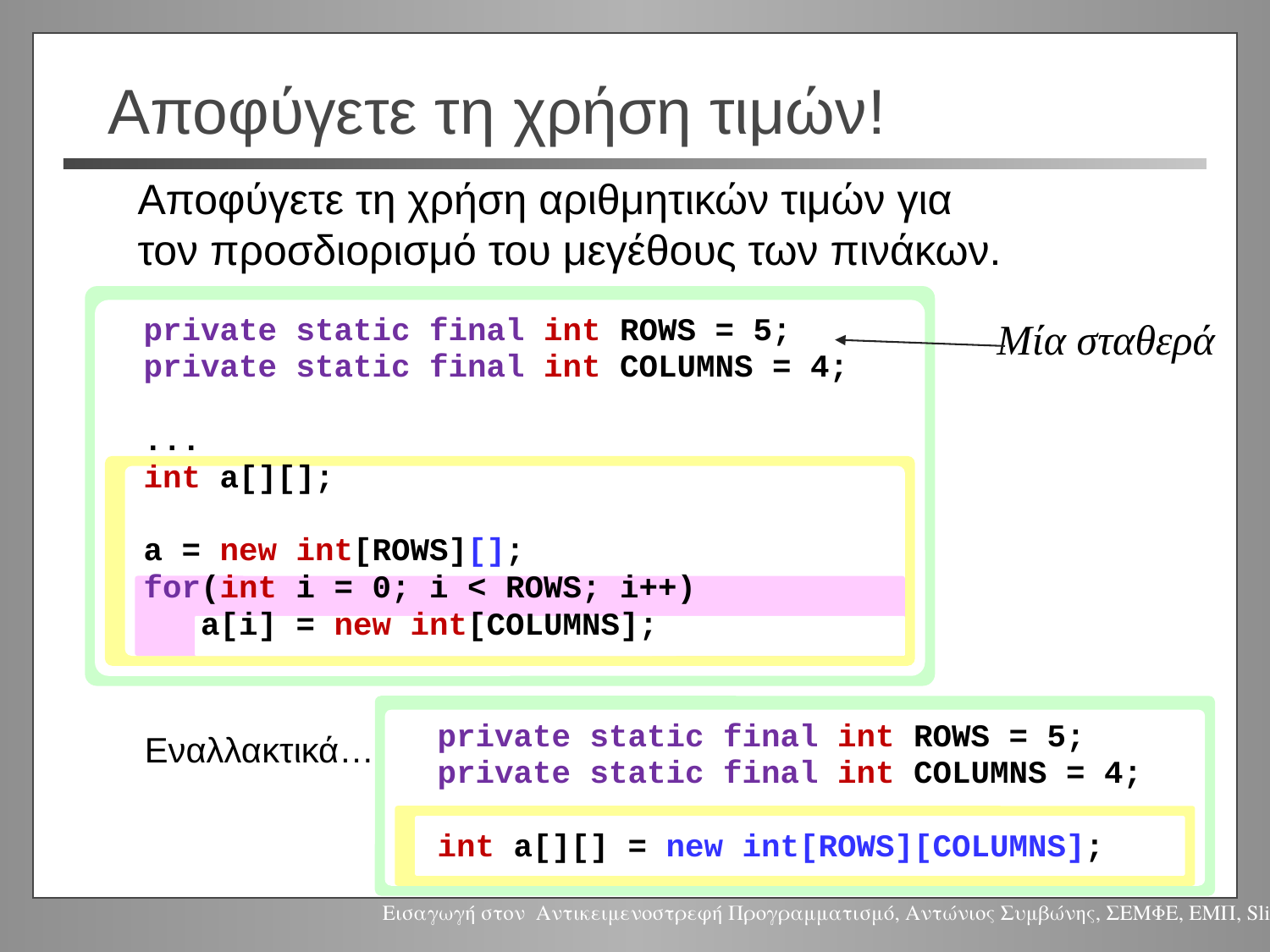

# Αποφύγετε τη χρήση τιμών!
Αποφύγετε τη χρήση αριθμητικών τιμών για τον προσδιορισμό του μεγέθους των πινάκων.

Μία σταθερά
private static final int ROWS = 5;
private static final int COLUMNS = 4;

...
int a[][];

a = new int[ROWS][];
for(int i = 0; i < ROWS; i++)
   a[i] = new int[COLUMNS];

private static final int ROWS = 5;
private static final int COLUMNS = 4;

int a[][] = new int[ROWS][COLUMNS];
Εναλλακτικά…